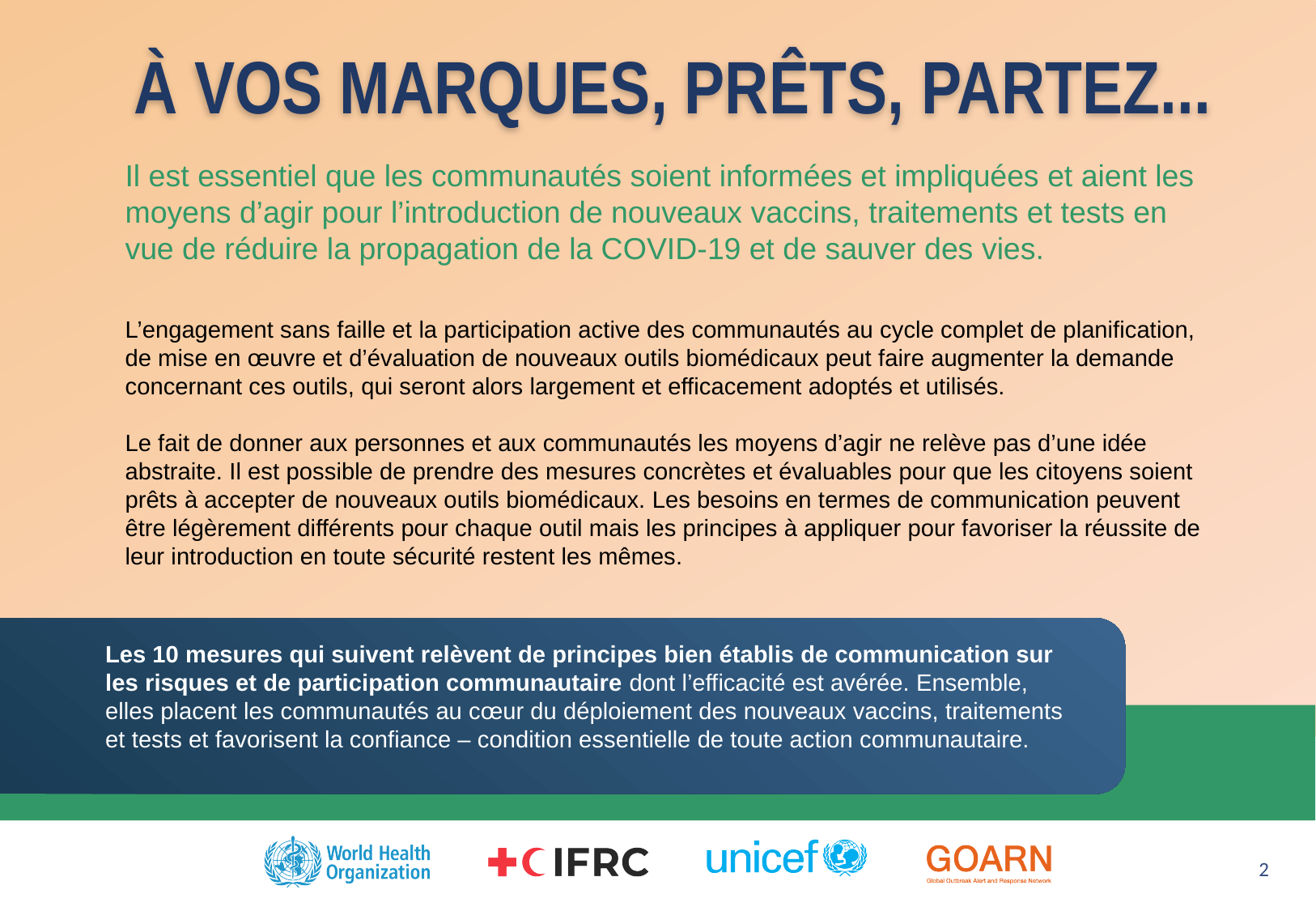

# À VOS MARQUES, PRÊTS, PARTEZ...

Il est essentiel que les communautés soient informées et impliquées et aient les moyens d’agir pour l’introduction de nouveaux vaccins, traitements et tests en vue de réduire la propagation de la COVID-19 et de sauver des vies.
L’engagement sans faille et la participation active des communautés au cycle complet de planification, de mise en œuvre et d’évaluation de nouveaux outils biomédicaux peut faire augmenter la demande concernant ces outils, qui seront alors largement et efficacement adoptés et utilisés.

Le fait de donner aux personnes et aux communautés les moyens d’agir ne relève pas d’une idée abstraite. Il est possible de prendre des mesures concrètes et évaluables pour que les citoyens soient prêts à accepter de nouveaux outils biomédicaux. Les besoins en termes de communication peuvent être légèrement différents pour chaque outil mais les principes à appliquer pour favoriser la réussite de leur introduction en toute sécurité restent les mêmes.
Les 10 mesures qui suivent relèvent de principes bien établis de communication sur les risques et de participation communautaire dont l’efficacité est avérée. Ensemble, elles placent les communautés au cœur du déploiement des nouveaux vaccins, traitements et tests et favorisent la confiance – condition essentielle de toute action communautaire.
2